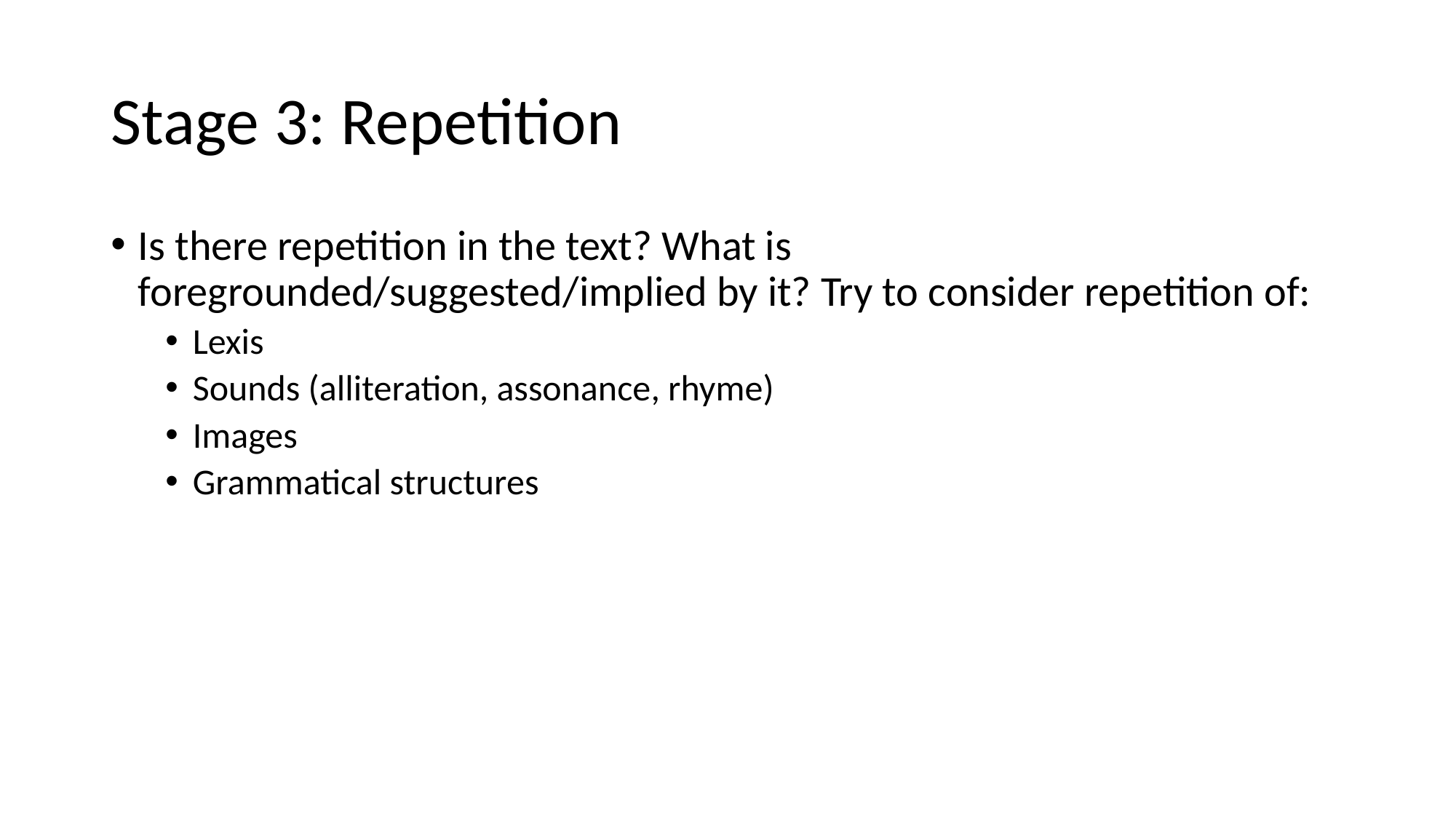

# Stage 3: Repetition
Is there repetition in the text? What is foregrounded/suggested/implied by it? Try to consider repetition of:
Lexis
Sounds (alliteration, assonance, rhyme)
Images
Grammatical structures